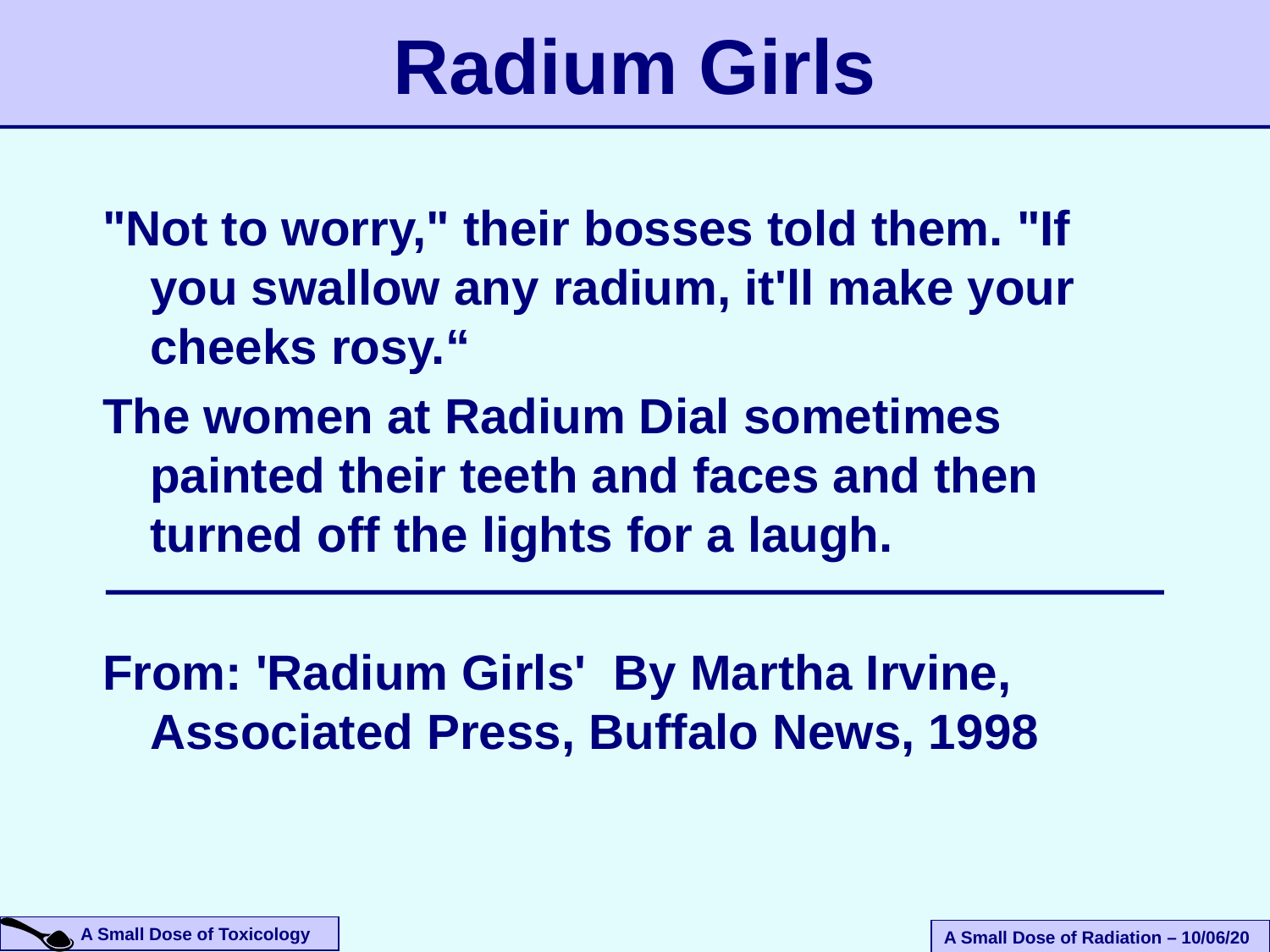

# Radium Girls
"Not to worry," their bosses told them. "If you swallow any radium, it'll make your cheeks rosy.“
The women at Radium Dial sometimes painted their teeth and faces and then turned off the lights for a laugh.

From: 'Radium Girls'  By Martha Irvine, Associated Press, Buffalo News, 1998